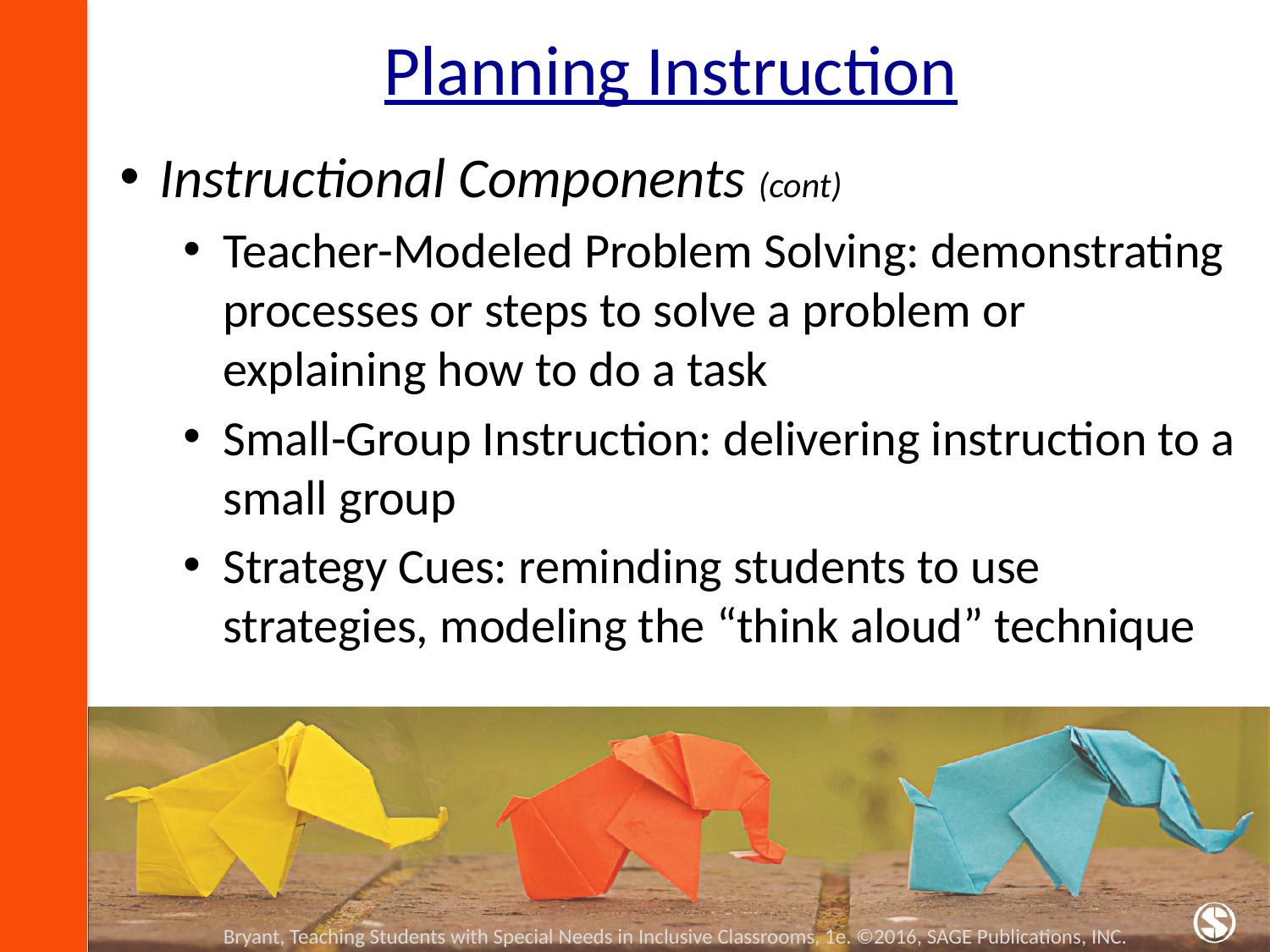

# Planning Instruction
Instructional Components (cont)
Teacher-Modeled Problem Solving: demonstrating processes or steps to solve a problem or explaining how to do a task
Small-Group Instruction: delivering instruction to a small group
Strategy Cues: reminding students to use strategies, modeling the “think aloud” technique

Bryant, Teaching Students with Special Needs in Inclusive Classrooms, 1e. ©2016, SAGE Publications, INC.